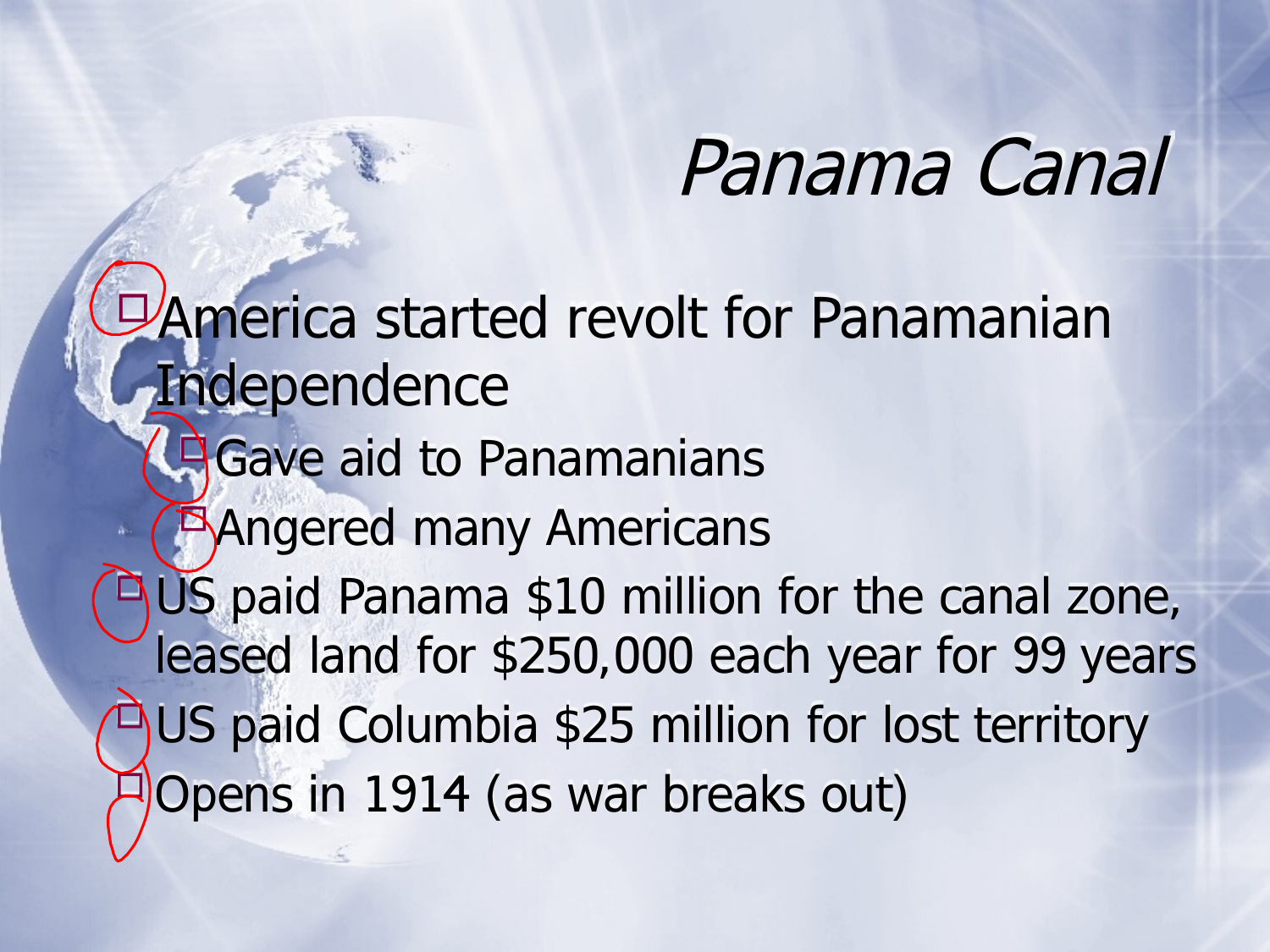

# Panama Canal

America started revolt for Panamanian Independence
Gave aid to Panamanians
Angered many Americans
US paid Panama $10 million for the canal zone, leased land for $250,000 each year for 99 years
US paid Columbia $25 million for lost territory
Opens in 1914 (as war breaks out)